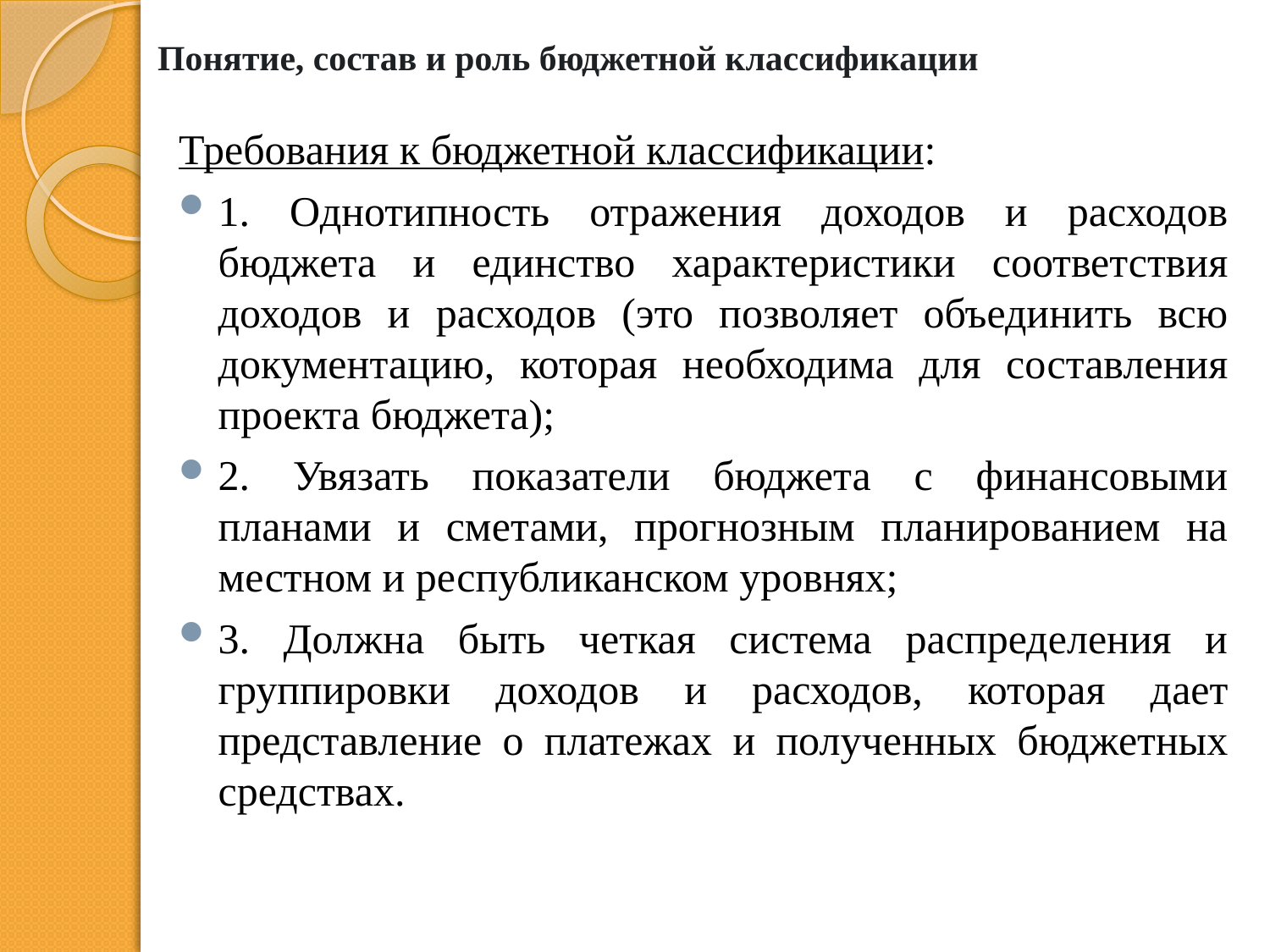

# Понятие, состав и роль бюджетной классификации
Требования к бюджетной классификации:
1. Однотипность отражения доходов и расходов бюджета и единство характеристики соответствия доходов и расходов (это позволяет объединить всю документацию, которая необходима для составления проекта бюджета);
2. Увязать показатели бюджета с финансовыми планами и сметами, прогнозным планированием на местном и республиканском уровнях;
3. Должна быть четкая система распределения и группировки доходов и расходов, которая дает представление о платежах и полученных бюджетных средствах.